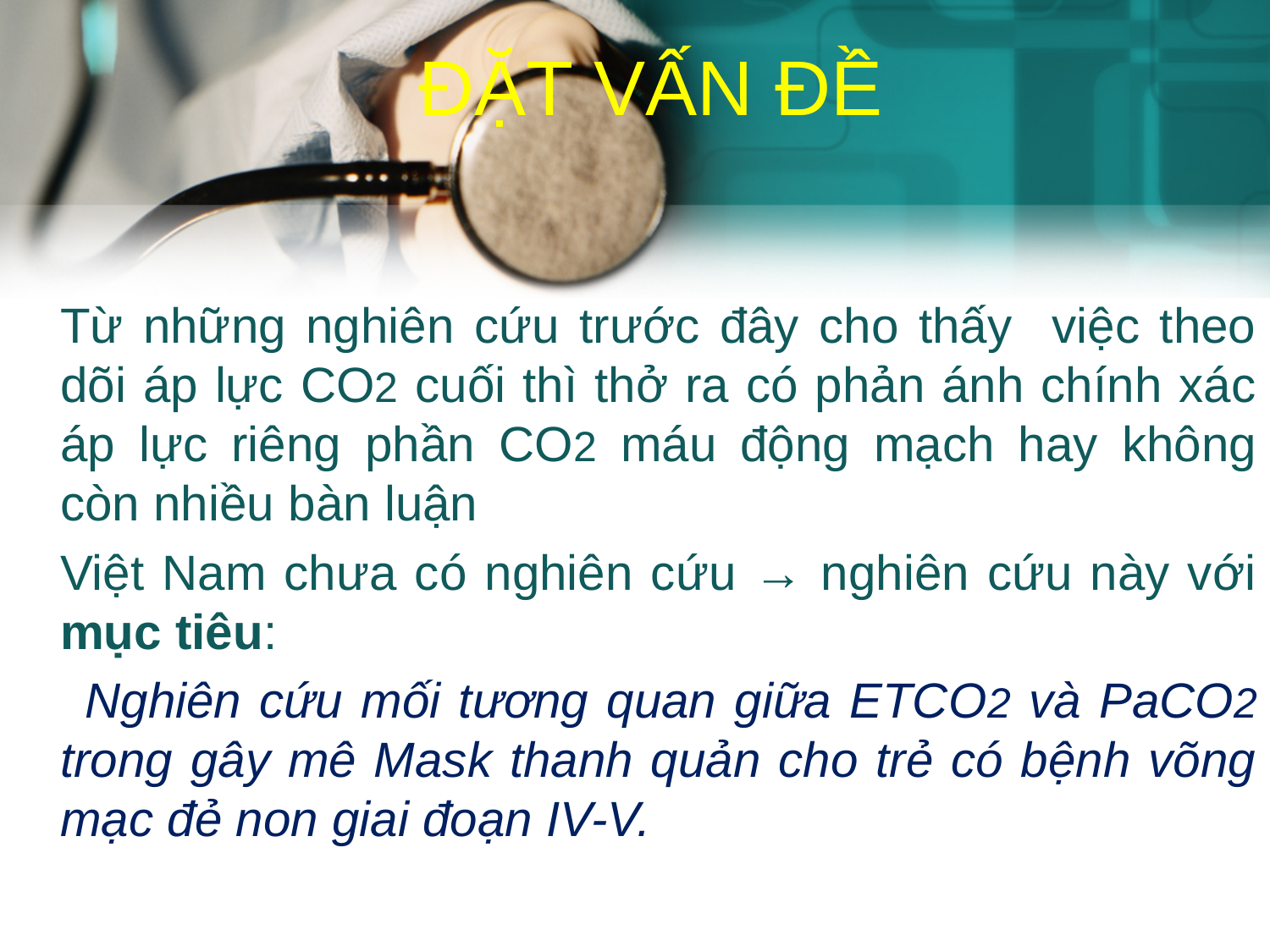

# ĐẶT VẤN ĐỀ
	Từ những nghiên cứu trước đây cho thấy  việc theo dõi áp lực CO2 cuối thì thở ra có phản ánh chính xác áp lực riêng phần CO2 máu động mạch hay không còn nhiều bàn luận
	Việt Nam chưa có nghiên cứu → nghiên cứu này với mục tiêu:
    Nghiên cứu mối tương quan giữa ETCO2 và PaCO2 trong gây mê Mask thanh quản cho trẻ có bệnh võng mạc đẻ non giai đoạn IV-V.